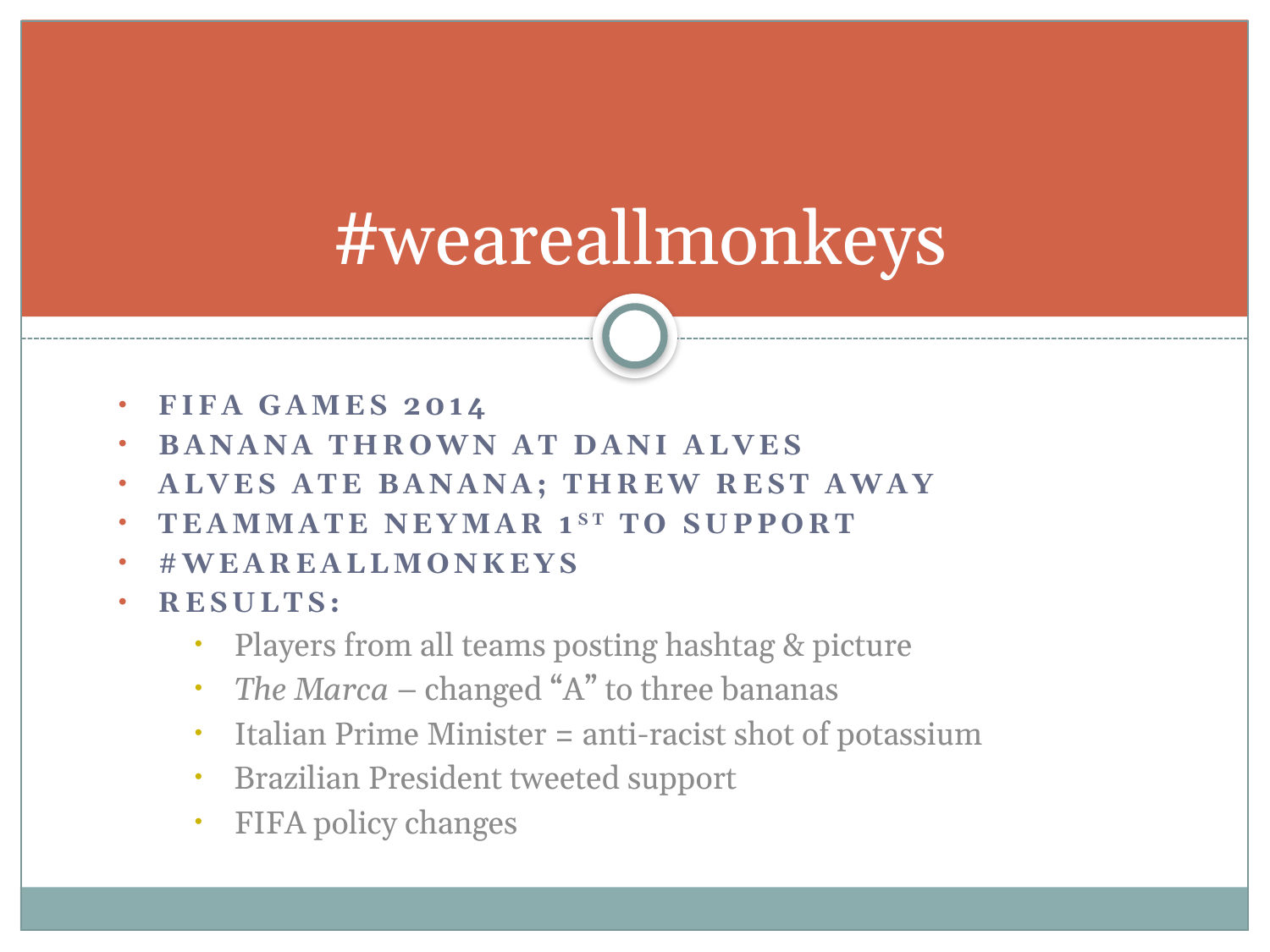

# #weareallmonkeys
FIFA games 2014
Banana thrown at dani alves
Alves ate banana; threw rest away
Teammate neymar 1st to support
#weareallmonkeys
Results:
Players from all teams posting hashtag & picture
The Marca – changed “A” to three bananas
Italian Prime Minister = anti-racist shot of potassium
Brazilian President tweeted support
FIFA policy changes